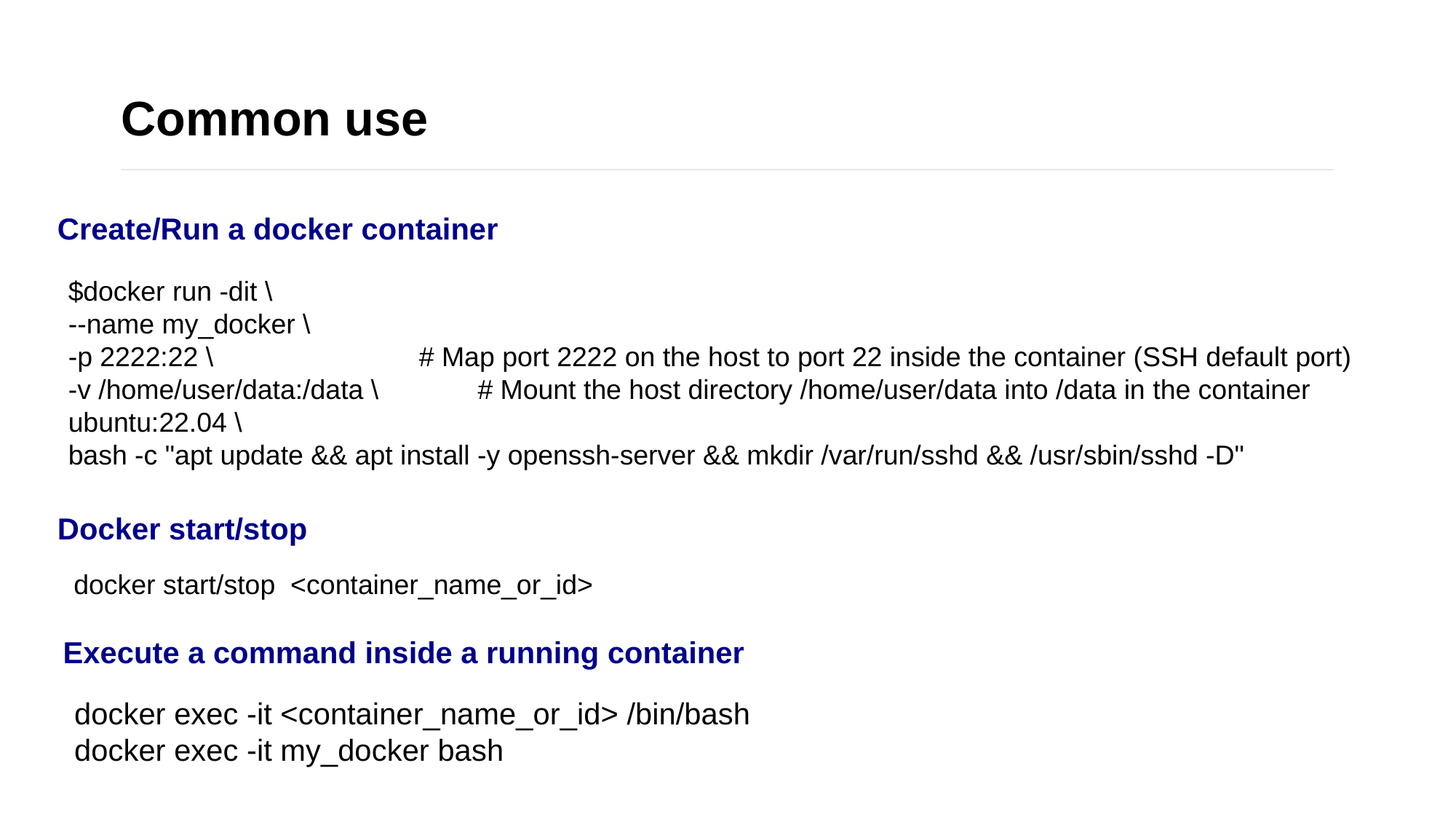

Common use
Create/Run a docker container
$docker run -dit \
--name my_docker \
-p 2222:22 \                           # Map port 2222 on the host to port 22 inside the container (SSH default port)
-v /home/user/data:/data \             # Mount the host directory /home/user/data into /data in the container
ubuntu:22.04 \
bash -c "apt update && apt install -y openssh-server && mkdir /var/run/sshd && /usr/sbin/sshd -D"
Docker start/stop
docker start/stop  <container_name_or_id>
Execute a command inside a running container
docker exec -it <container_name_or_id> /bin/bash
docker exec -it my_docker bash